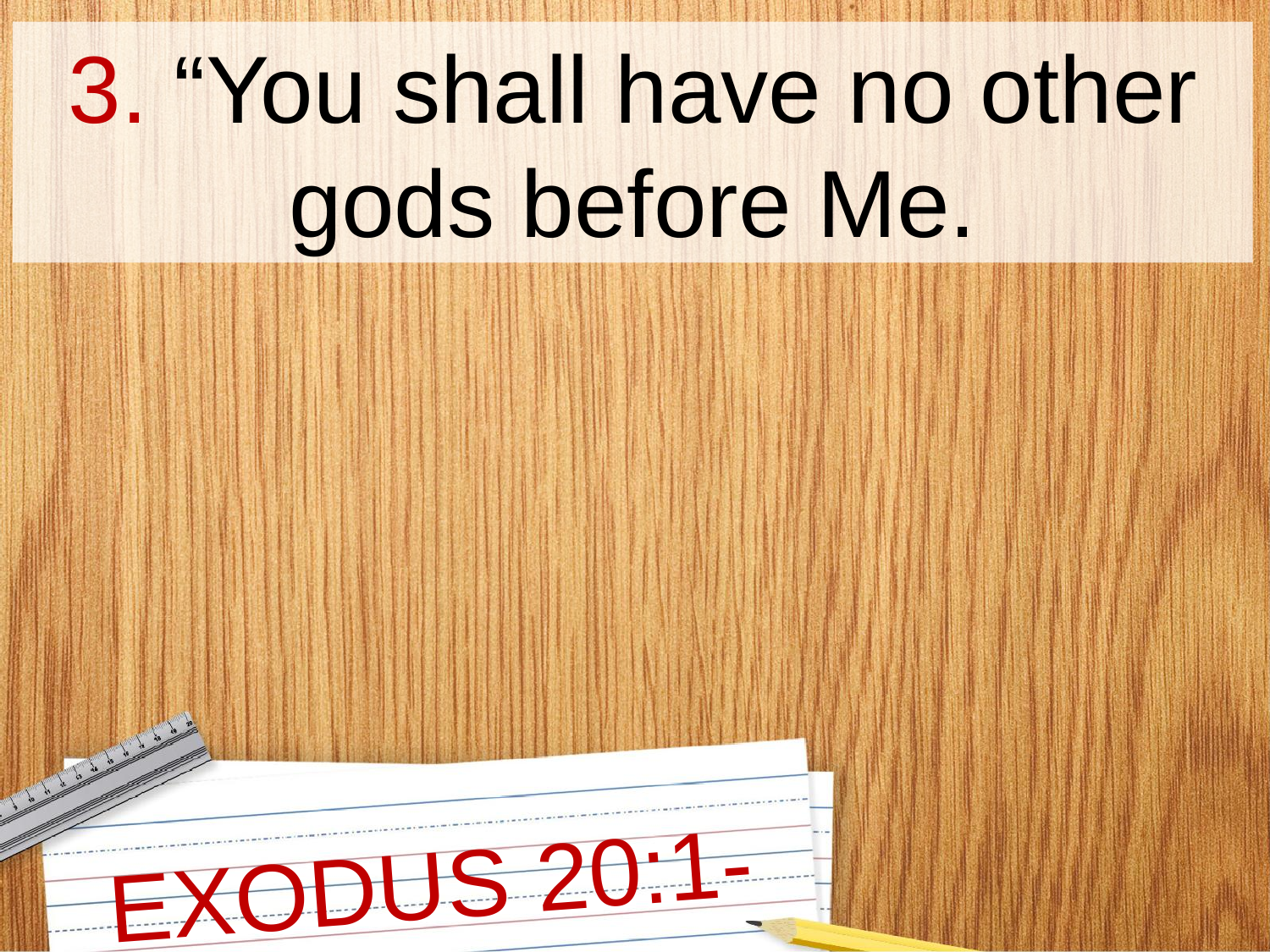

3. “You shall have no other gods before Me.
EXODUS 20:1-11